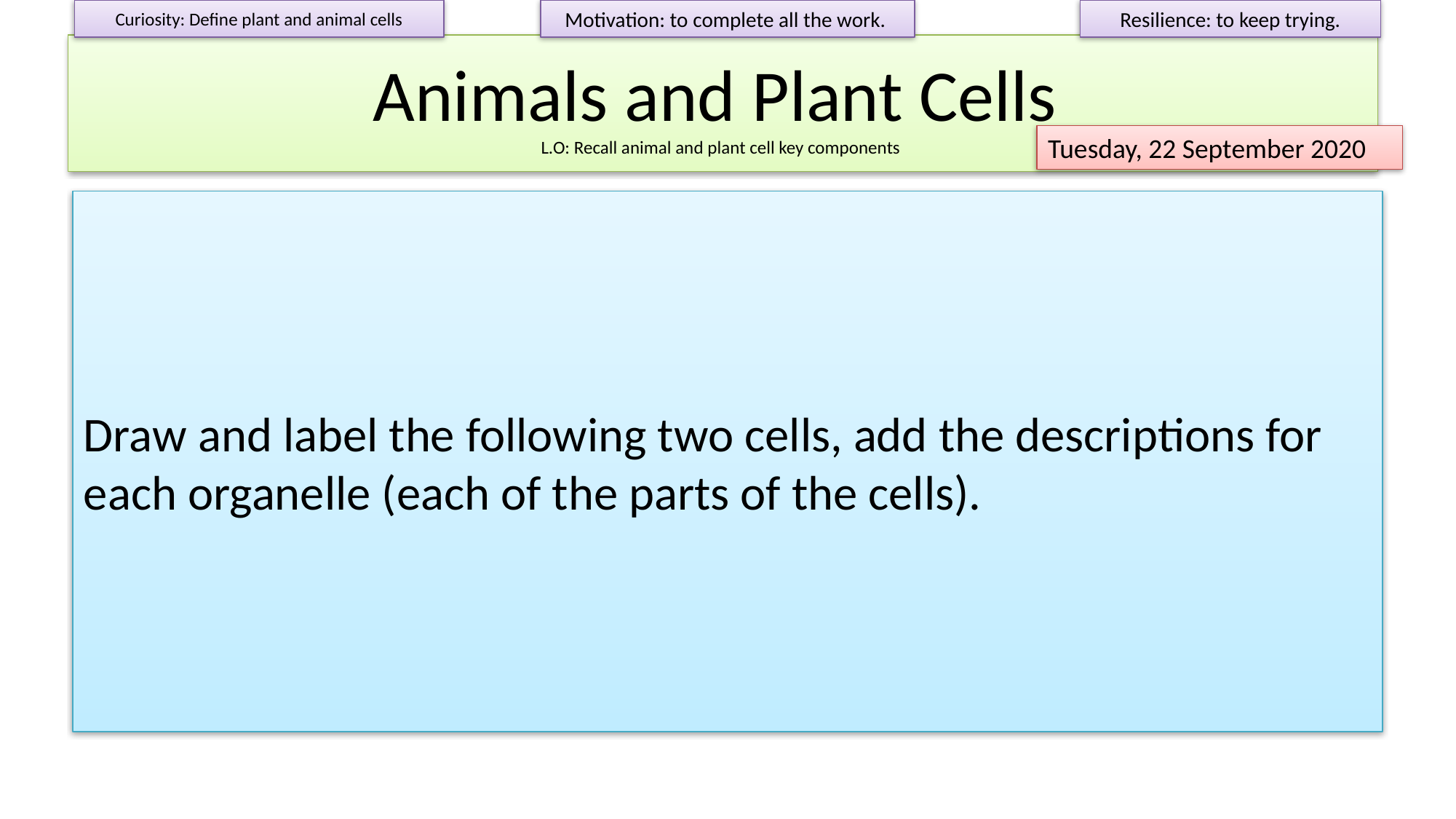

Curiosity: Define plant and animal cells
Motivation: to complete all the work.
Resilience: to keep trying.
# Animals and Plant Cells L.O: Recall animal and plant cell key components
Tuesday, 22 September 2020
Draw and label the following two cells, add the descriptions for each organelle (each of the parts of the cells).